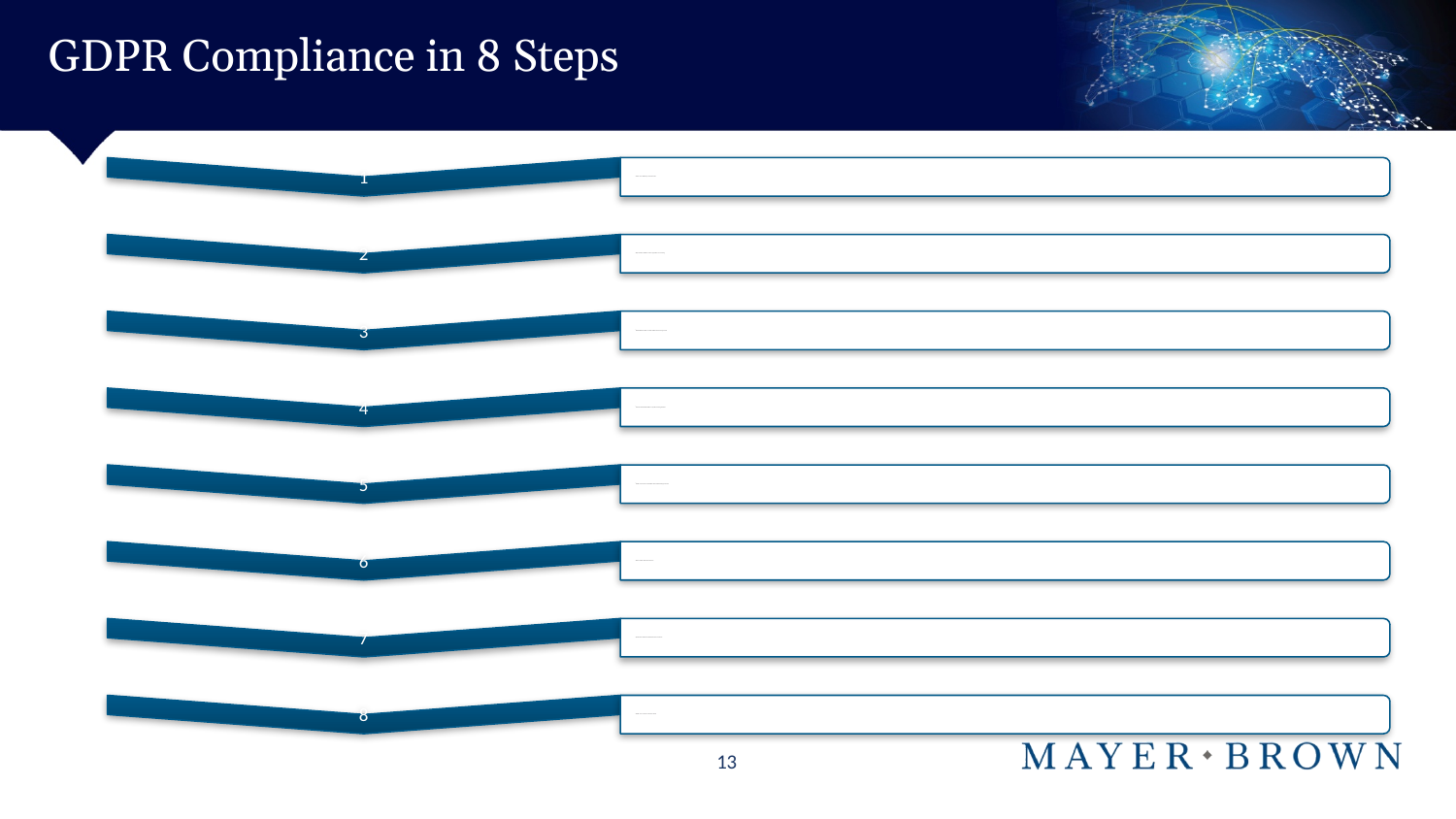

# GDPR Compliance in 8 Steps
1
Inform Your Leadership, Formulate a Plan
2
Map the Personal Data that Your Organisation is Processing
3
Decide Whether a Data Protection Officer Should be Appointed
5
Review the Grounds Under Which Personal Data is Being Processed
6
Draft or Review Information Notices
7
Update Your Data Governance Policies and Procedures
8
Review Your Contracts with Third Parties
4
Address the Risks Identified in Any Data Processing Activities
13